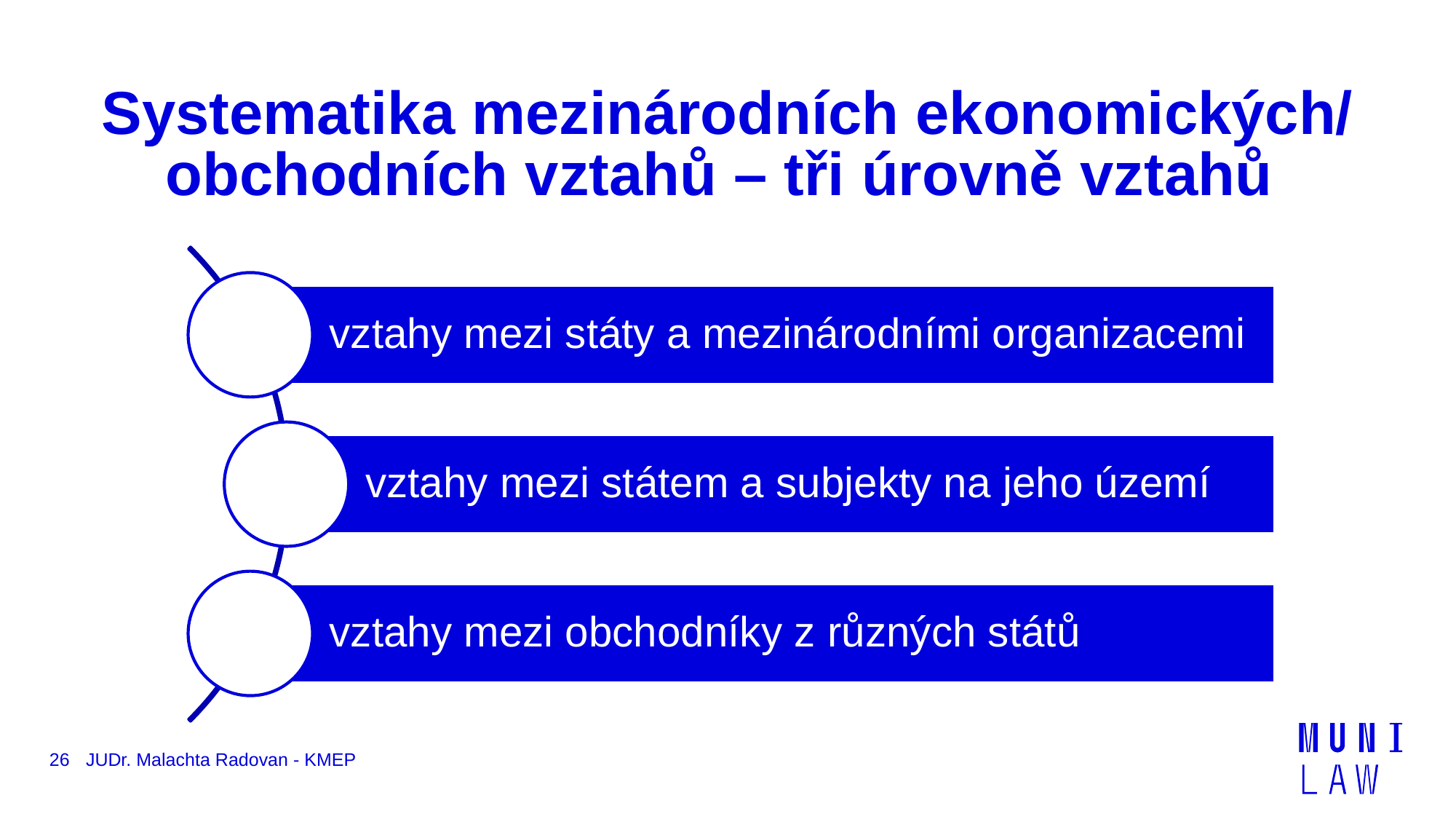

# Systematika mezinárodních ekonomických/ obchodních vztahů – tři úrovně vztahů
vztahy mezi státy a mezinárodními organizacemi
vztahy mezi státem a subjekty na jeho území
vztahy mezi obchodníky z různých států

26
JUDr. Malachta Radovan - KMEP